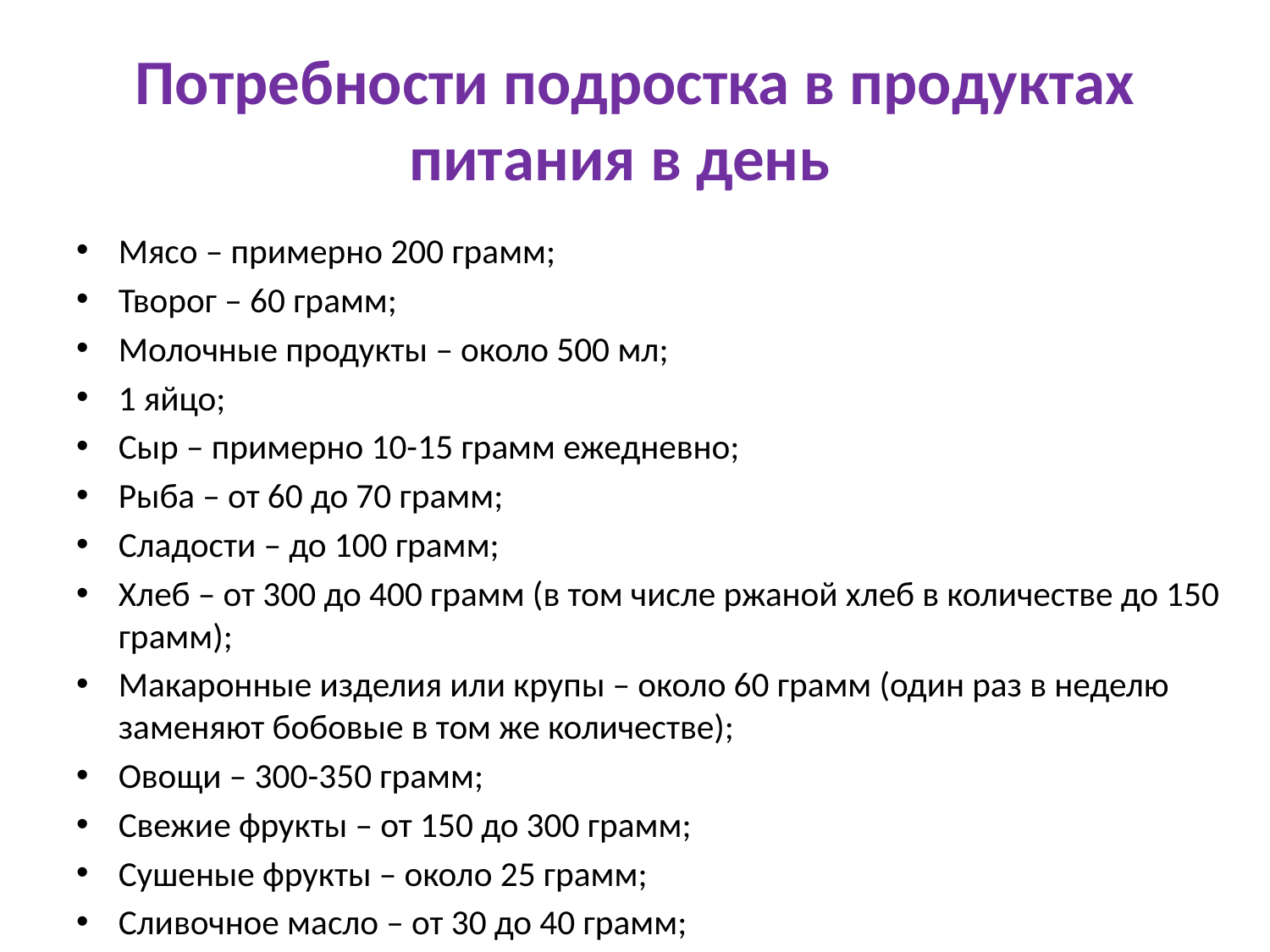

# Потребности подростка в продуктах питания в день
Мясо – примерно 200 грамм;
Творог – 60 грамм;
Молочные продукты – около 500 мл;
1 яйцо;
Сыр – примерно 10-15 грамм ежедневно;
Рыба – от 60 до 70 грамм;
Сладости – до 100 грамм;
Хлеб – от 300 до 400 грамм (в том числе ржаной хлеб в количестве до 150 грамм);
Макаронные изделия или крупы – около 60 грамм (один раз в неделю заменяют бобовые в том же количестве);
Овощи – 300-350 грамм;
Свежие фрукты – от 150 до 300 грамм;
Сушеные фрукты – около 25 грамм;
Сливочное масло – от 30 до 40 грамм;